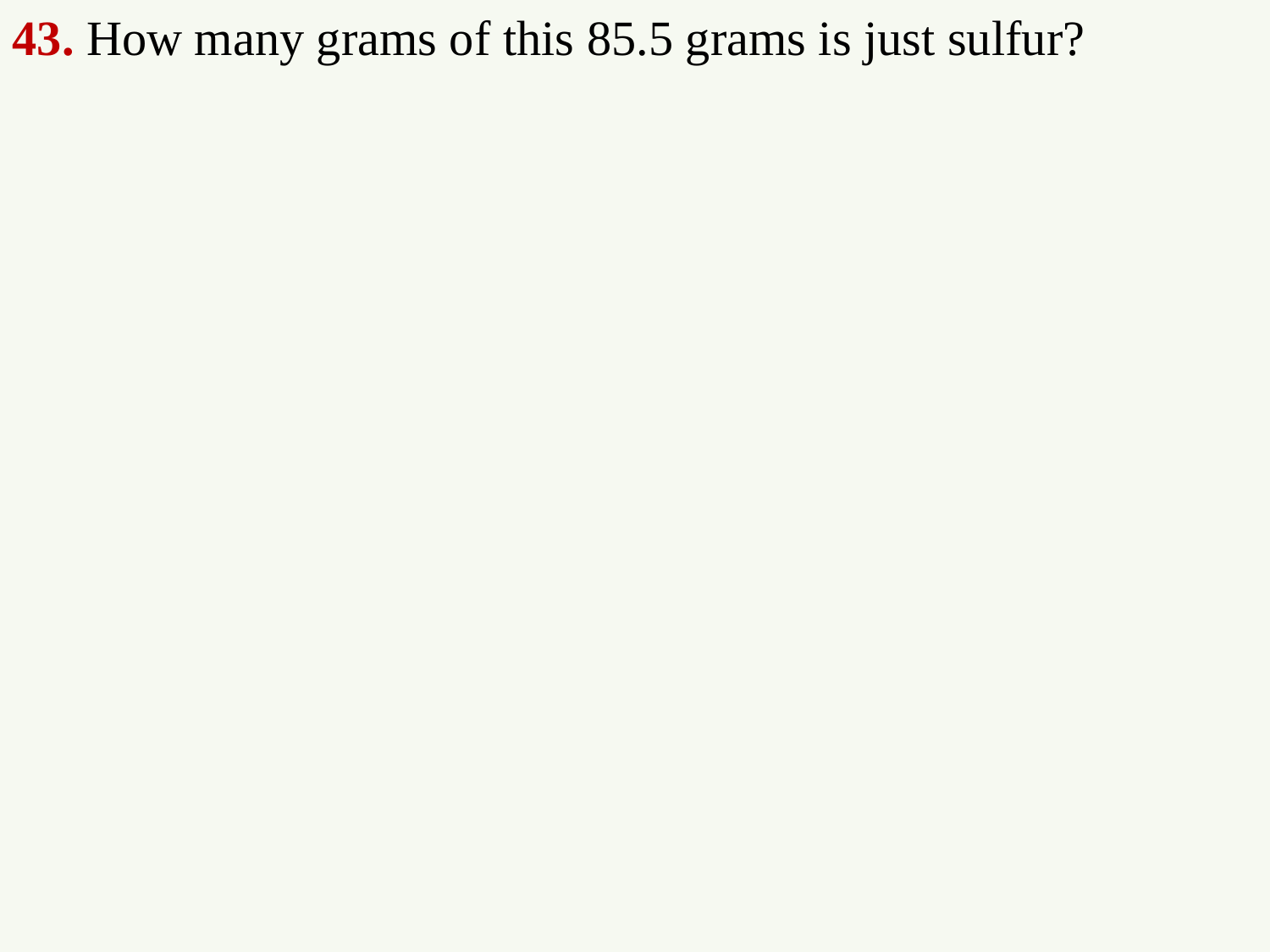

43. How many grams of this 85.5 grams is just sulfur?